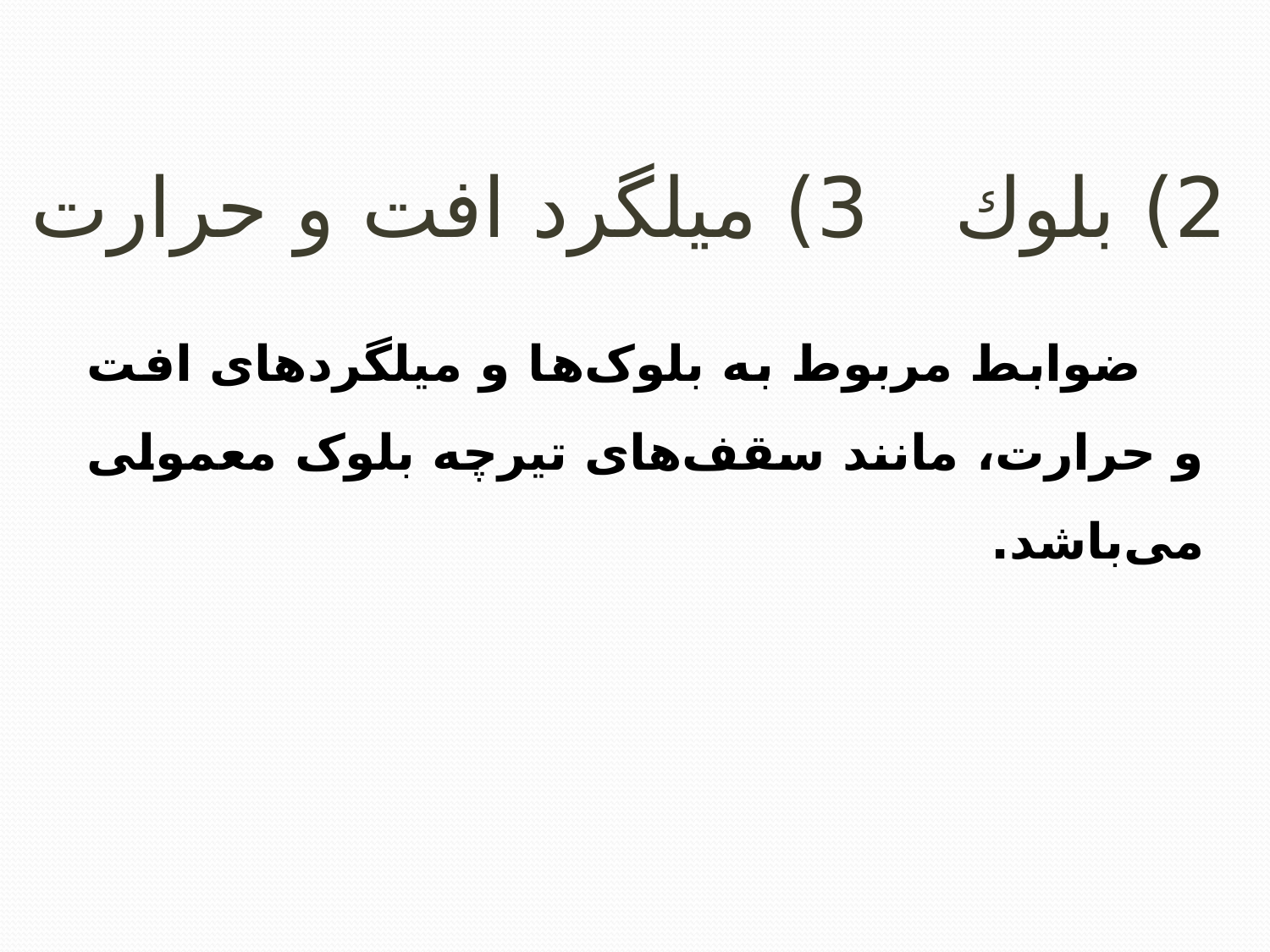

# 2) بلوك		3) ميلگرد افت و حرارت
ضوابط مربوط به بلوک‌ها و میلگردهای افت و حرارت، مانند سقف‌های تیرچه بلوک معمولی می‌باشد.